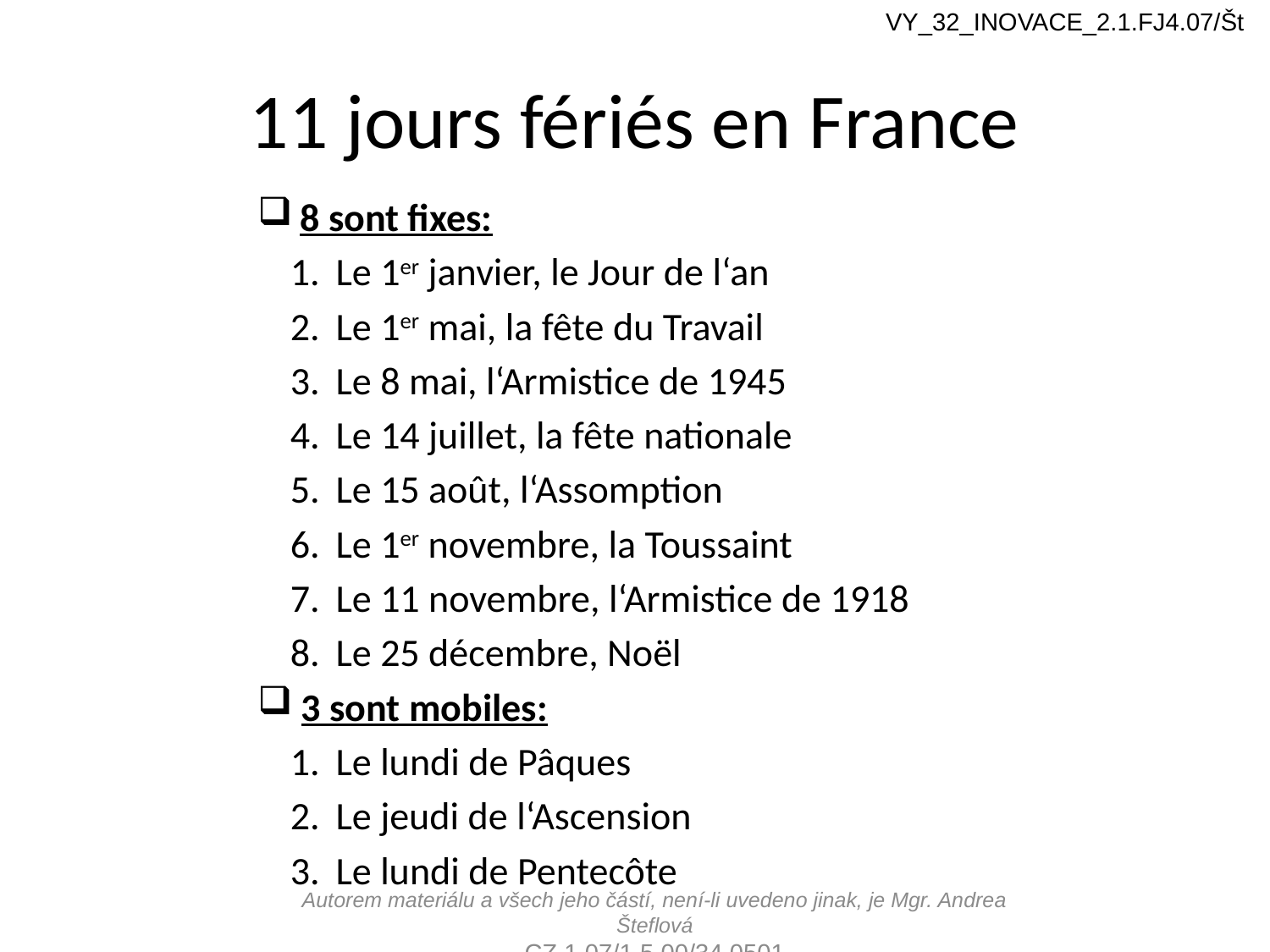

VY_32_INOVACE_2.1.FJ4.07/Št
# 11 jours fériés en France
8 sont fixes:
Le 1er janvier, le Jour de l‘an
Le 1er mai, la fête du Travail
Le 8 mai, l‘Armistice de 1945
Le 14 juillet, la fête nationale
Le 15 août, l‘Assomption
Le 1er novembre, la Toussaint
Le 11 novembre, l‘Armistice de 1918
Le 25 décembre, Noël
3 sont mobiles:
Le lundi de Pâques
Le jeudi de l‘Ascension
Le lundi de Pentecôte

Autorem materiálu a všech jeho částí, není-li uvedeno jinak, je Mgr. Andrea Šteflová
CZ.1.07/1.5.00/34.0501